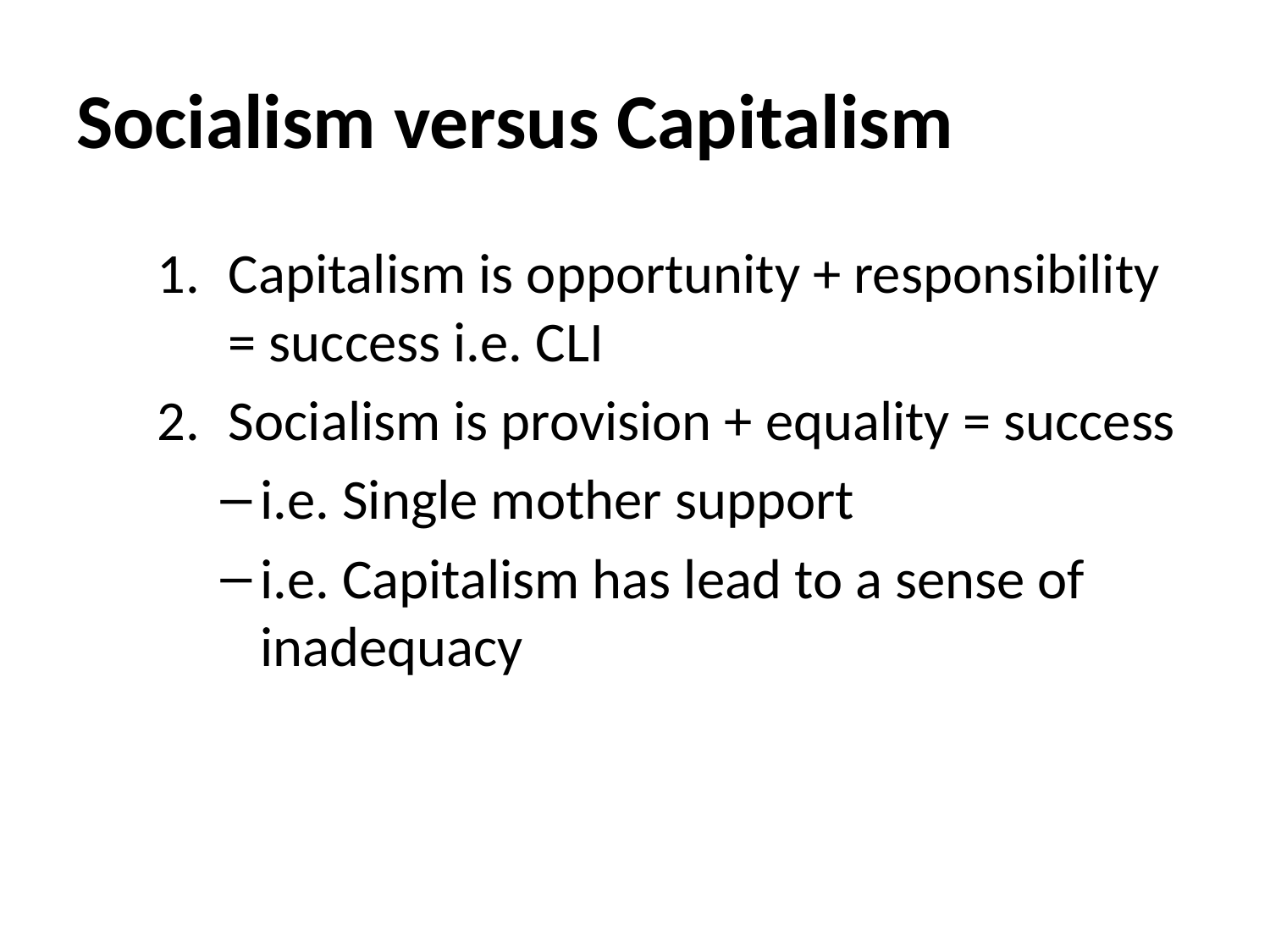

# Socialism versus Capitalism
Capitalism is opportunity + responsibility = success i.e. CLI
Socialism is provision + equality = success
i.e. Single mother support
i.e. Capitalism has lead to a sense of inadequacy